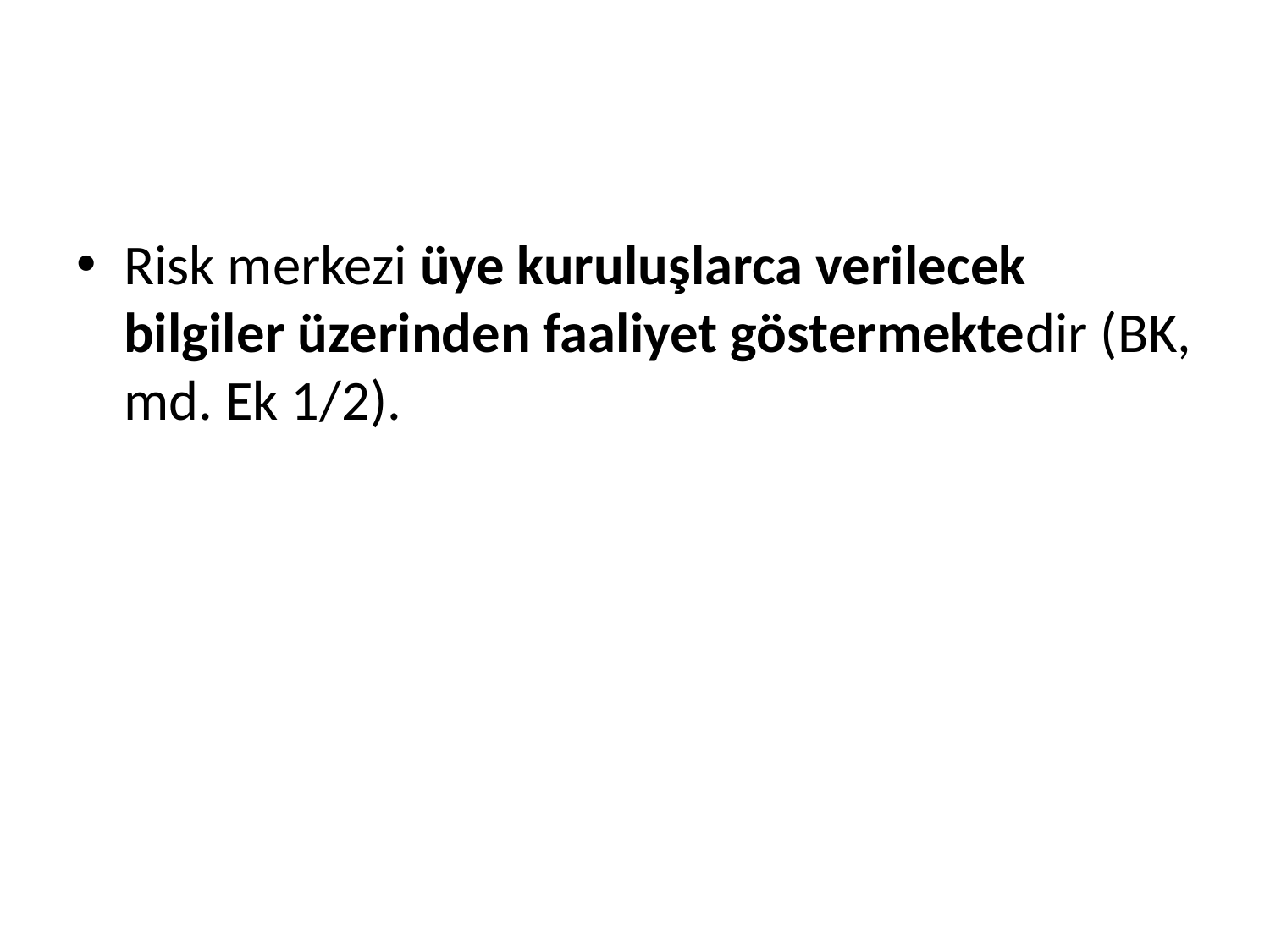

#
Risk merkezi üye kuruluşlarca verilecek bilgiler üzerinden faaliyet göstermektedir (BK, md. Ek 1/2).